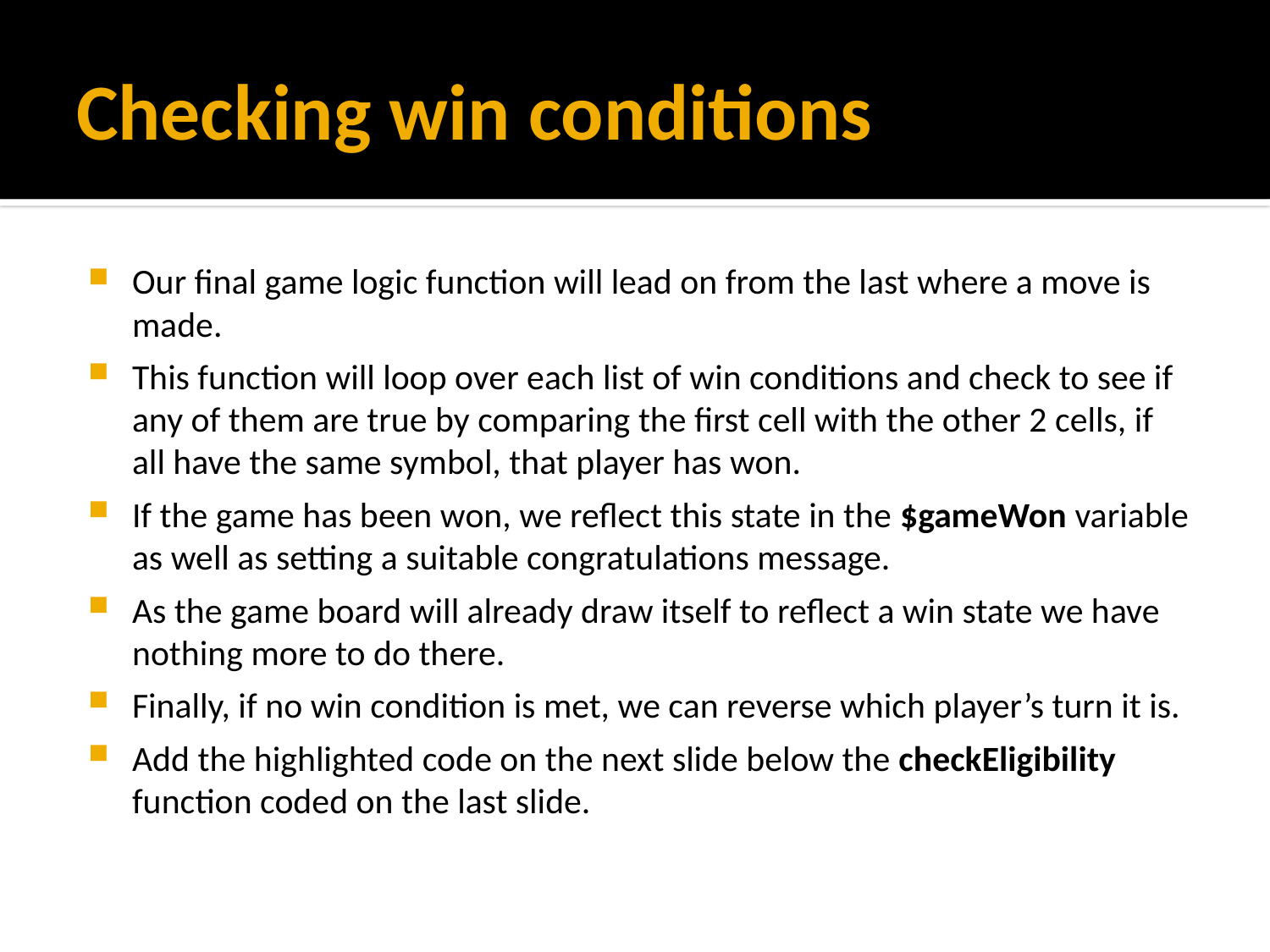

# Checking win conditions
Our final game logic function will lead on from the last where a move is made.
This function will loop over each list of win conditions and check to see if any of them are true by comparing the first cell with the other 2 cells, if all have the same symbol, that player has won.
If the game has been won, we reflect this state in the $gameWon variable as well as setting a suitable congratulations message.
As the game board will already draw itself to reflect a win state we have nothing more to do there.
Finally, if no win condition is met, we can reverse which player’s turn it is.
Add the highlighted code on the next slide below the checkEligibility function coded on the last slide.